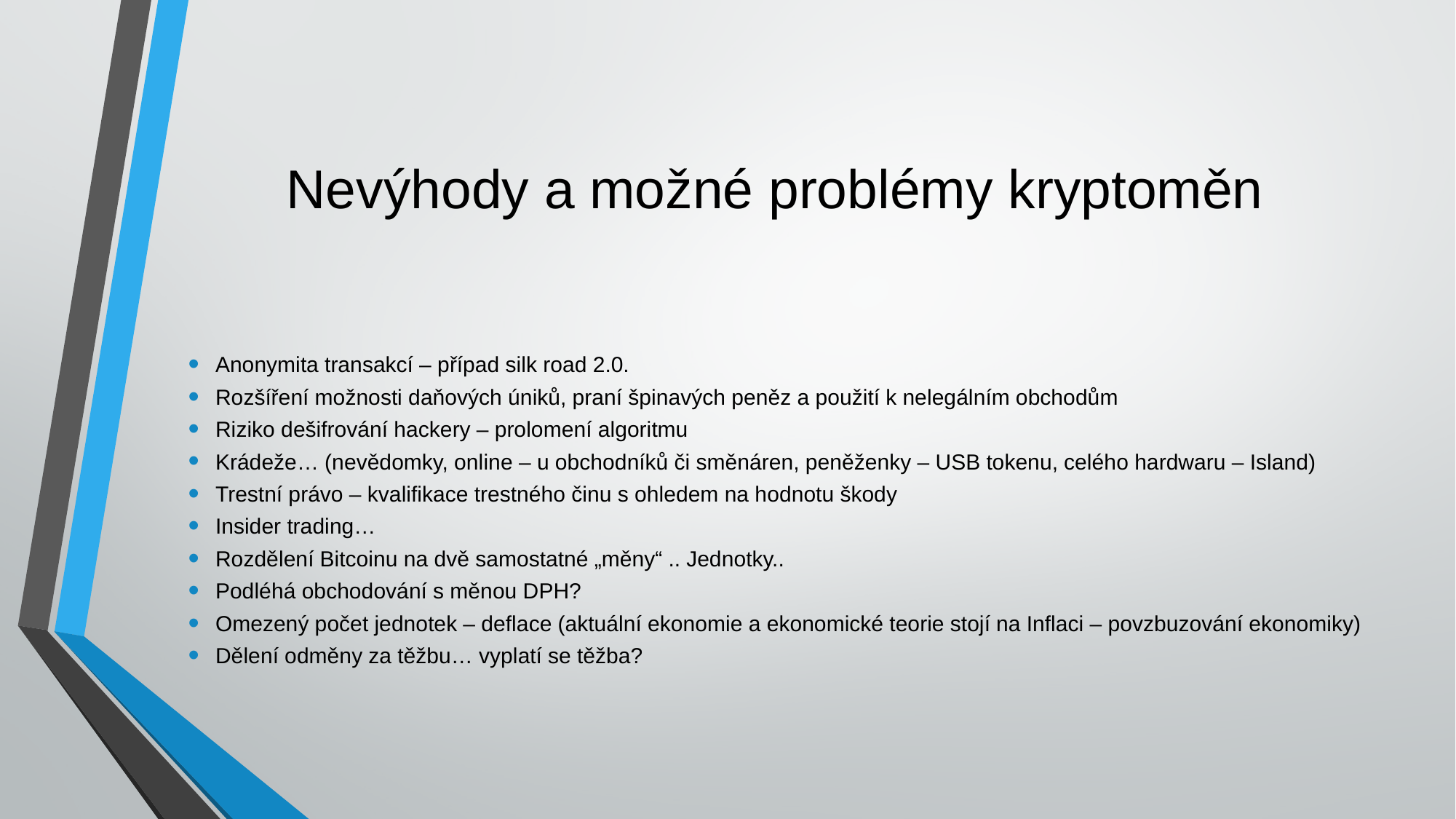

# Nevýhody a možné problémy kryptoměn

Anonymita transakcí – případ silk road 2.0.
Rozšíření možnosti daňových úniků, praní špinavých peněz a použití k nelegálním obchodům
Riziko dešifrování hackery – prolomení algoritmu
Krádeže… (nevědomky, online – u obchodníků či směnáren, peněženky – USB tokenu, celého hardwaru – Island)
Trestní právo – kvalifikace trestného činu s ohledem na hodnotu škody
Insider trading…
Rozdělení Bitcoinu na dvě samostatné „měny“ .. Jednotky..
Podléhá obchodování s měnou DPH?
Omezený počet jednotek – deflace (aktuální ekonomie a ekonomické teorie stojí na Inflaci – povzbuzování ekonomiky)
Dělení odměny za těžbu… vyplatí se těžba?